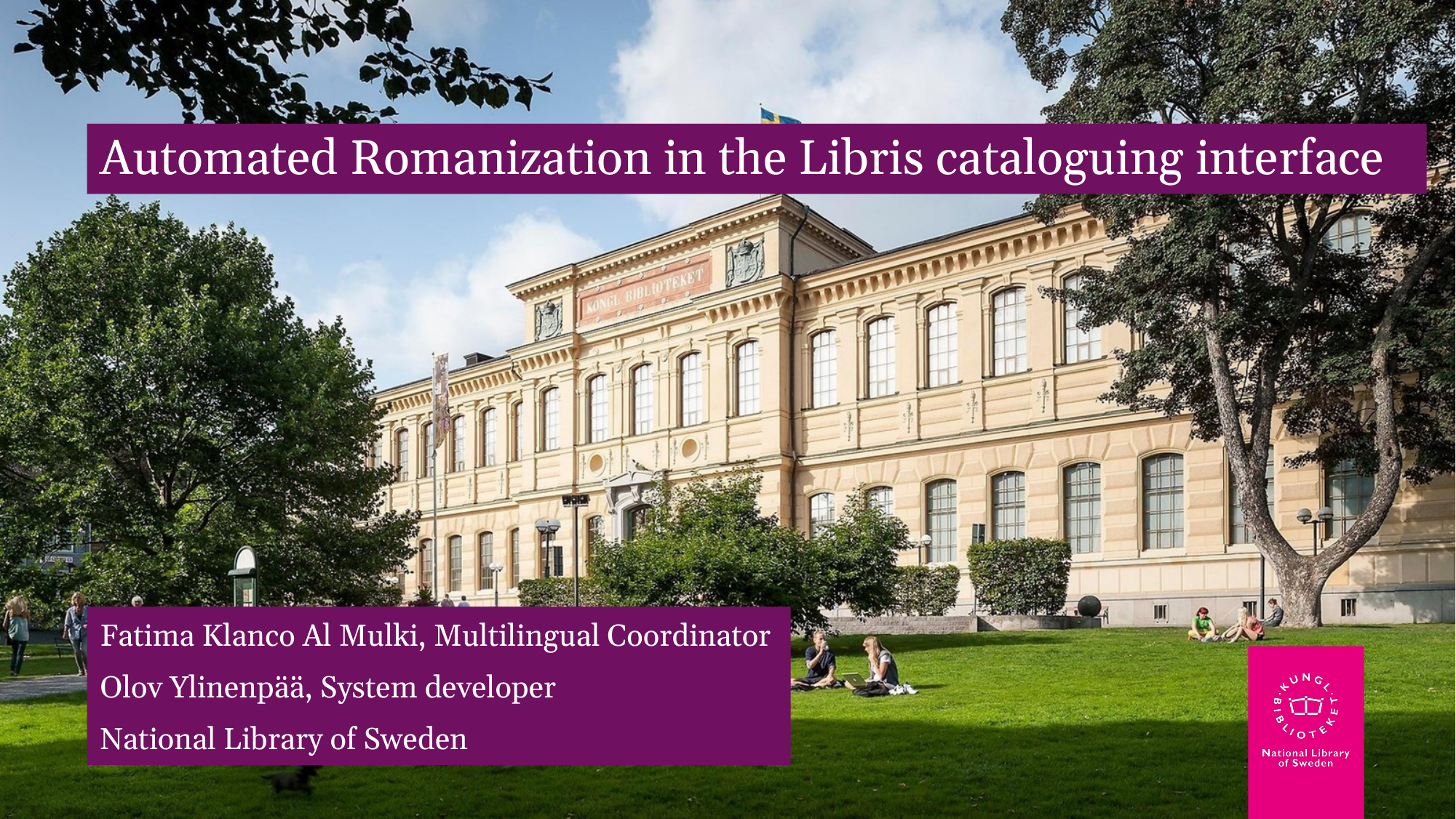

# Automated Romanization in the Libris cataloguing interface
Fatima Klanco Al Mulki, Multilingual Coordinator
Olov Ylinenpää, System developer
National Library of Sweden